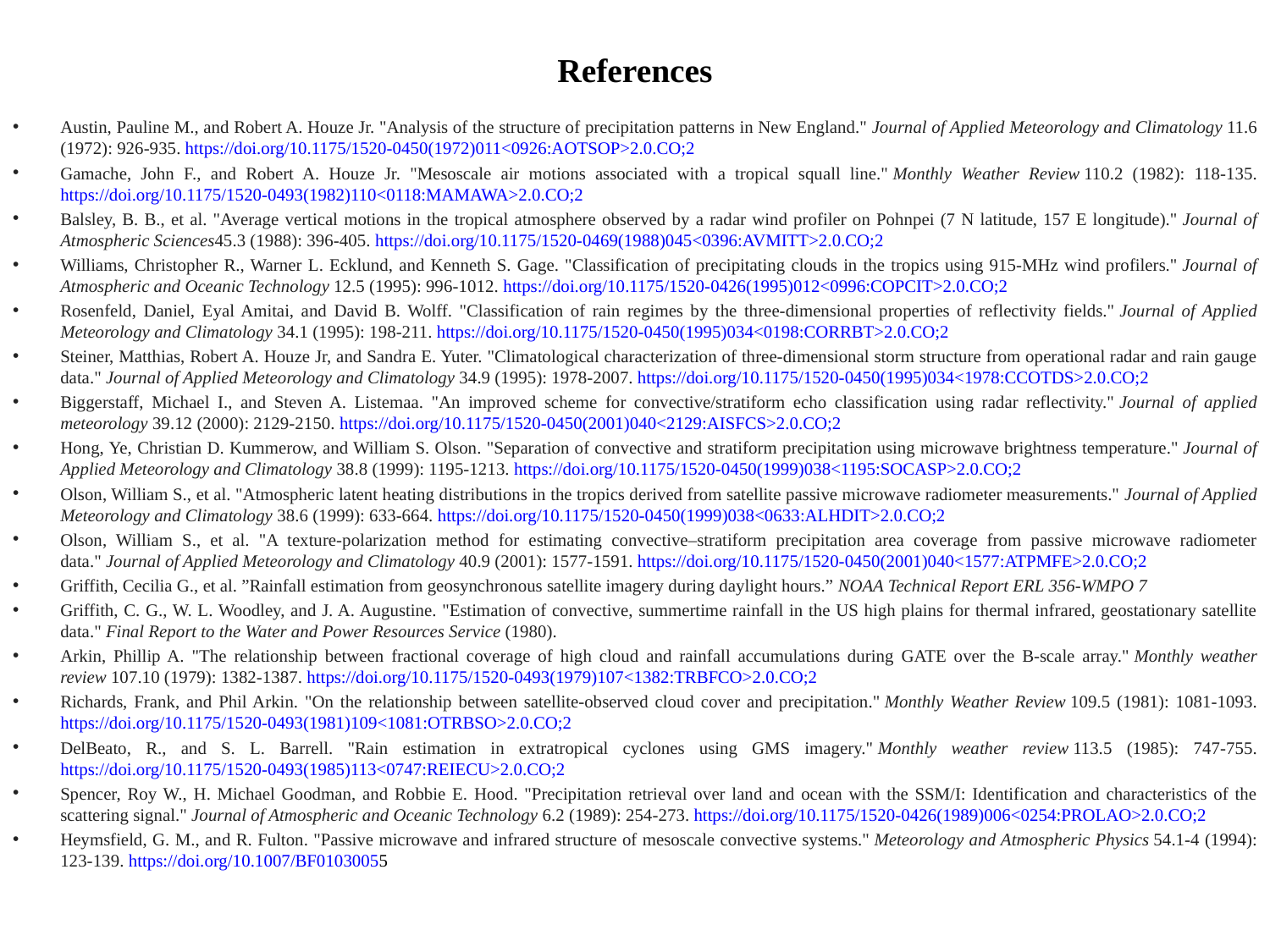

# References
Austin, Pauline M., and Robert A. Houze Jr. "Analysis of the structure of precipitation patterns in New England." Journal of Applied Meteorology and Climatology 11.6 (1972): 926-935. https://doi.org/10.1175/1520-0450(1972)011<0926:AOTSOP>2.0.CO;2
Gamache, John F., and Robert A. Houze Jr. "Mesoscale air motions associated with a tropical squall line." Monthly Weather Review 110.2 (1982): 118-135. https://doi.org/10.1175/1520-0493(1982)110<0118:MAMAWA>2.0.CO;2
Balsley, B. B., et al. "Average vertical motions in the tropical atmosphere observed by a radar wind profiler on Pohnpei (7 N latitude, 157 E longitude)." Journal of Atmospheric Sciences45.3 (1988): 396-405. https://doi.org/10.1175/1520-0469(1988)045<0396:AVMITT>2.0.CO;2
Williams, Christopher R., Warner L. Ecklund, and Kenneth S. Gage. "Classification of precipitating clouds in the tropics using 915-MHz wind profilers." Journal of Atmospheric and Oceanic Technology 12.5 (1995): 996-1012. https://doi.org/10.1175/1520-0426(1995)012<0996:COPCIT>2.0.CO;2
Rosenfeld, Daniel, Eyal Amitai, and David B. Wolff. "Classification of rain regimes by the three-dimensional properties of reflectivity fields." Journal of Applied Meteorology and Climatology 34.1 (1995): 198-211. https://doi.org/10.1175/1520-0450(1995)034<0198:CORRBT>2.0.CO;2
Steiner, Matthias, Robert A. Houze Jr, and Sandra E. Yuter. "Climatological characterization of three-dimensional storm structure from operational radar and rain gauge data." Journal of Applied Meteorology and Climatology 34.9 (1995): 1978-2007. https://doi.org/10.1175/1520-0450(1995)034<1978:CCOTDS>2.0.CO;2
Biggerstaff, Michael I., and Steven A. Listemaa. "An improved scheme for convective/stratiform echo classification using radar reflectivity." Journal of applied meteorology 39.12 (2000): 2129-2150. https://doi.org/10.1175/1520-0450(2001)040<2129:AISFCS>2.0.CO;2
Hong, Ye, Christian D. Kummerow, and William S. Olson. "Separation of convective and stratiform precipitation using microwave brightness temperature." Journal of Applied Meteorology and Climatology 38.8 (1999): 1195-1213. https://doi.org/10.1175/1520-0450(1999)038<1195:SOCASP>2.0.CO;2
Olson, William S., et al. "Atmospheric latent heating distributions in the tropics derived from satellite passive microwave radiometer measurements." Journal of Applied Meteorology and Climatology 38.6 (1999): 633-664. https://doi.org/10.1175/1520-0450(1999)038<0633:ALHDIT>2.0.CO;2
Olson, William S., et al. "A texture-polarization method for estimating convective–stratiform precipitation area coverage from passive microwave radiometer data." Journal of Applied Meteorology and Climatology 40.9 (2001): 1577-1591. https://doi.org/10.1175/1520-0450(2001)040<1577:ATPMFE>2.0.CO;2
Griffith, Cecilia G., et al. ”Rainfall estimation from geosynchronous satellite imagery during daylight hours.” NOAA Technical Report ERL 356-WMPO 7
Griffith, C. G., W. L. Woodley, and J. A. Augustine. "Estimation of convective, summertime rainfall in the US high plains for thermal infrared, geostationary satellite data." Final Report to the Water and Power Resources Service (1980).
Arkin, Phillip A. "The relationship between fractional coverage of high cloud and rainfall accumulations during GATE over the B-scale array." Monthly weather review 107.10 (1979): 1382-1387. https://doi.org/10.1175/1520-0493(1979)107<1382:TRBFCO>2.0.CO;2
Richards, Frank, and Phil Arkin. "On the relationship between satellite-observed cloud cover and precipitation." Monthly Weather Review 109.5 (1981): 1081-1093. https://doi.org/10.1175/1520-0493(1981)109<1081:OTRBSO>2.0.CO;2
DelBeato, R., and S. L. Barrell. "Rain estimation in extratropical cyclones using GMS imagery." Monthly weather review 113.5 (1985): 747-755. https://doi.org/10.1175/1520-0493(1985)113<0747:REIECU>2.0.CO;2
Spencer, Roy W., H. Michael Goodman, and Robbie E. Hood. "Precipitation retrieval over land and ocean with the SSM/I: Identification and characteristics of the scattering signal." Journal of Atmospheric and Oceanic Technology 6.2 (1989): 254-273. https://doi.org/10.1175/1520-0426(1989)006<0254:PROLAO>2.0.CO;2
Heymsfield, G. M., and R. Fulton. "Passive microwave and infrared structure of mesoscale convective systems." Meteorology and Atmospheric Physics 54.1-4 (1994): 123-139. https://doi.org/10.1007/BF01030055